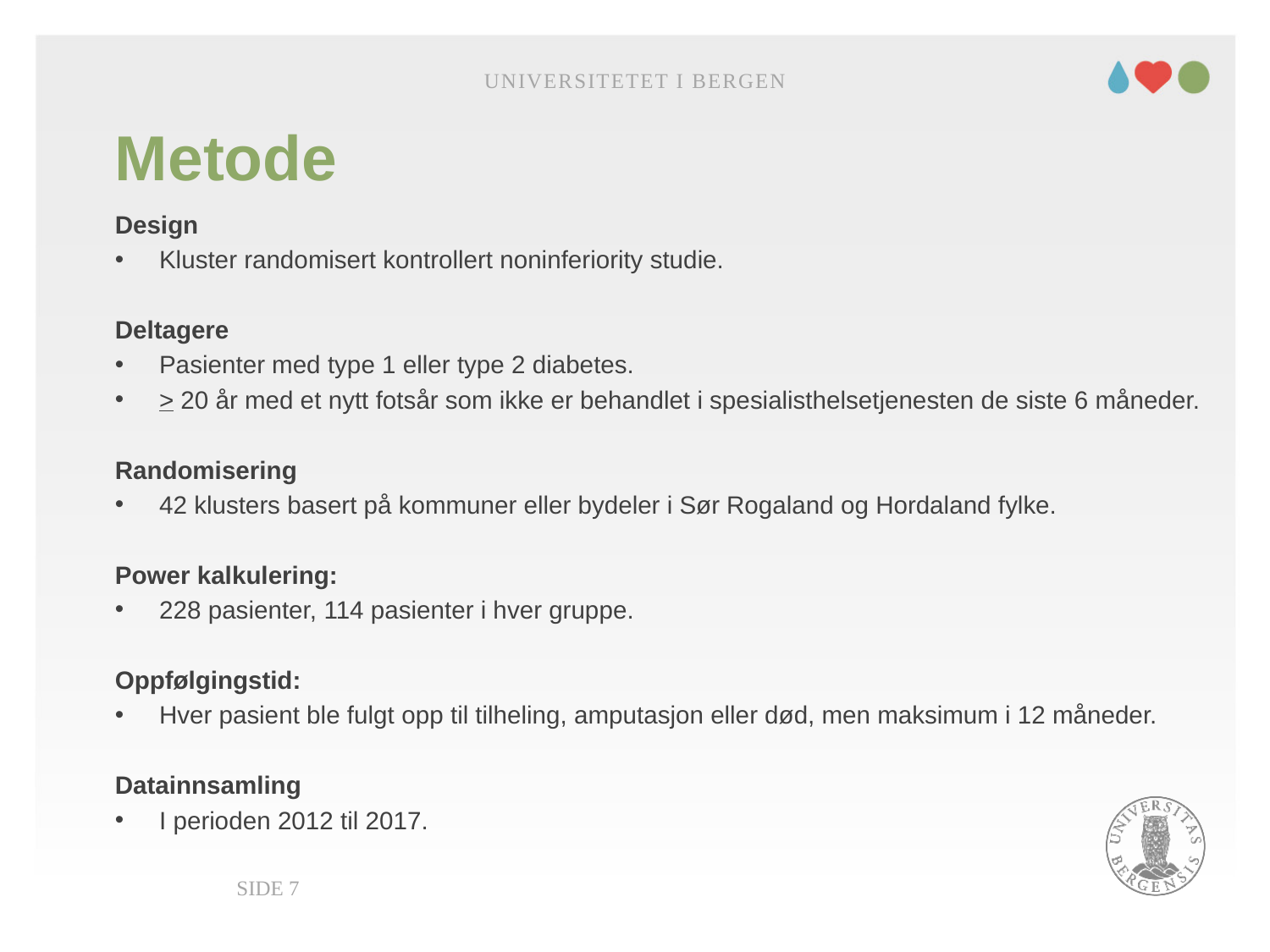

Universitetet i Bergen
# Metode
Design
Kluster randomisert kontrollert noninferiority studie.

Deltagere
Pasienter med type 1 eller type 2 diabetes.
> 20 år med et nytt fotsår som ikke er behandlet i spesialisthelsetjenesten de siste 6 måneder.

Randomisering
42 klusters basert på kommuner eller bydeler i Sør Rogaland og Hordaland fylke.

Power kalkulering:
228 pasienter, 114 pasienter i hver gruppe.

Oppfølgingstid:
Hver pasient ble fulgt opp til tilheling, amputasjon eller død, men maksimum i 12 måneder.

Datainnsamling
I perioden 2012 til 2017.

Side 7